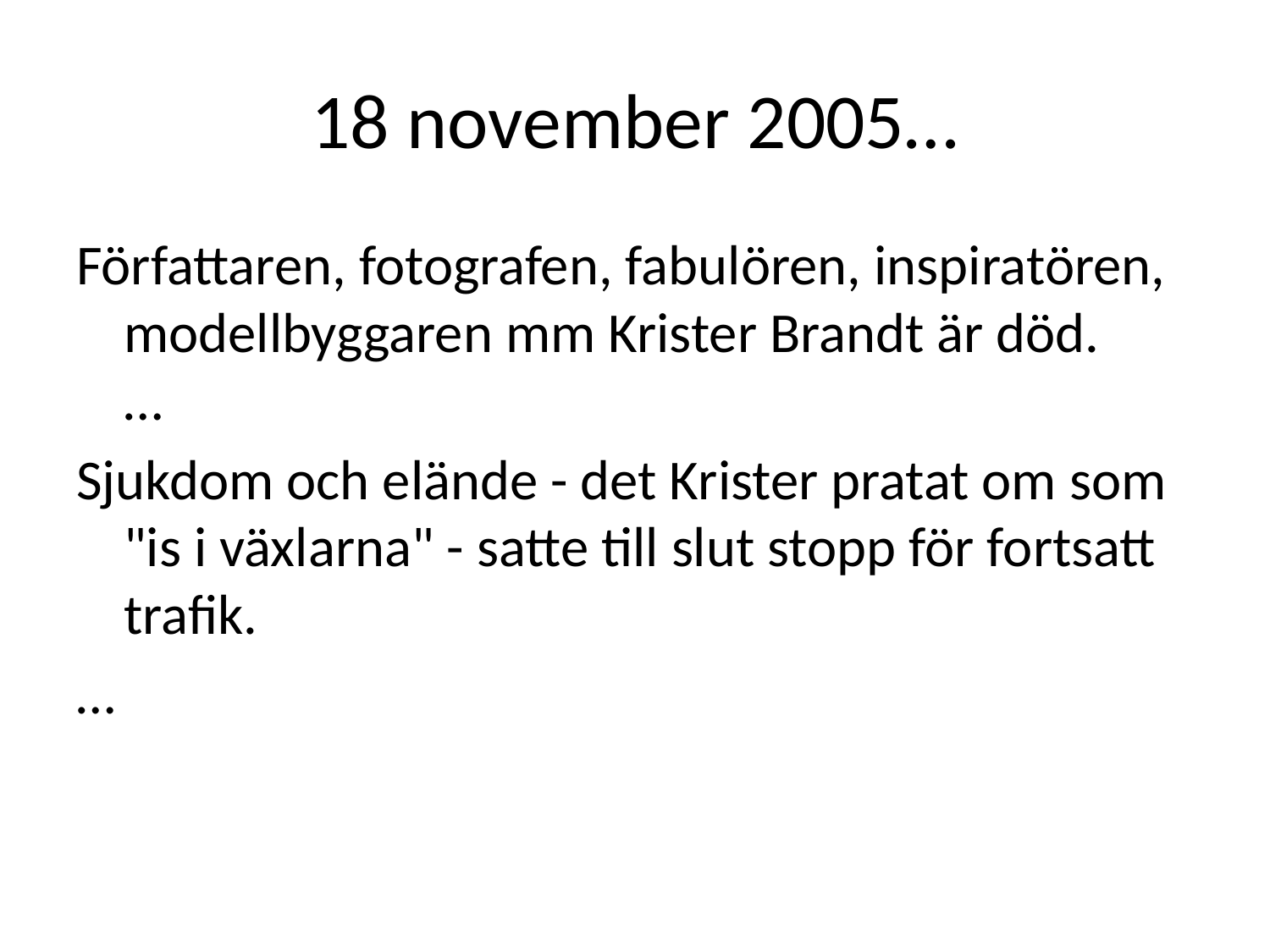

# 18 november 2005…
Författaren, fotografen, fabulören, inspiratören, modellbyggaren mm Krister Brandt är död.
…
Sjukdom och elände - det Krister pratat om som "is i växlarna" - satte till slut stopp för fortsatt trafik.
…